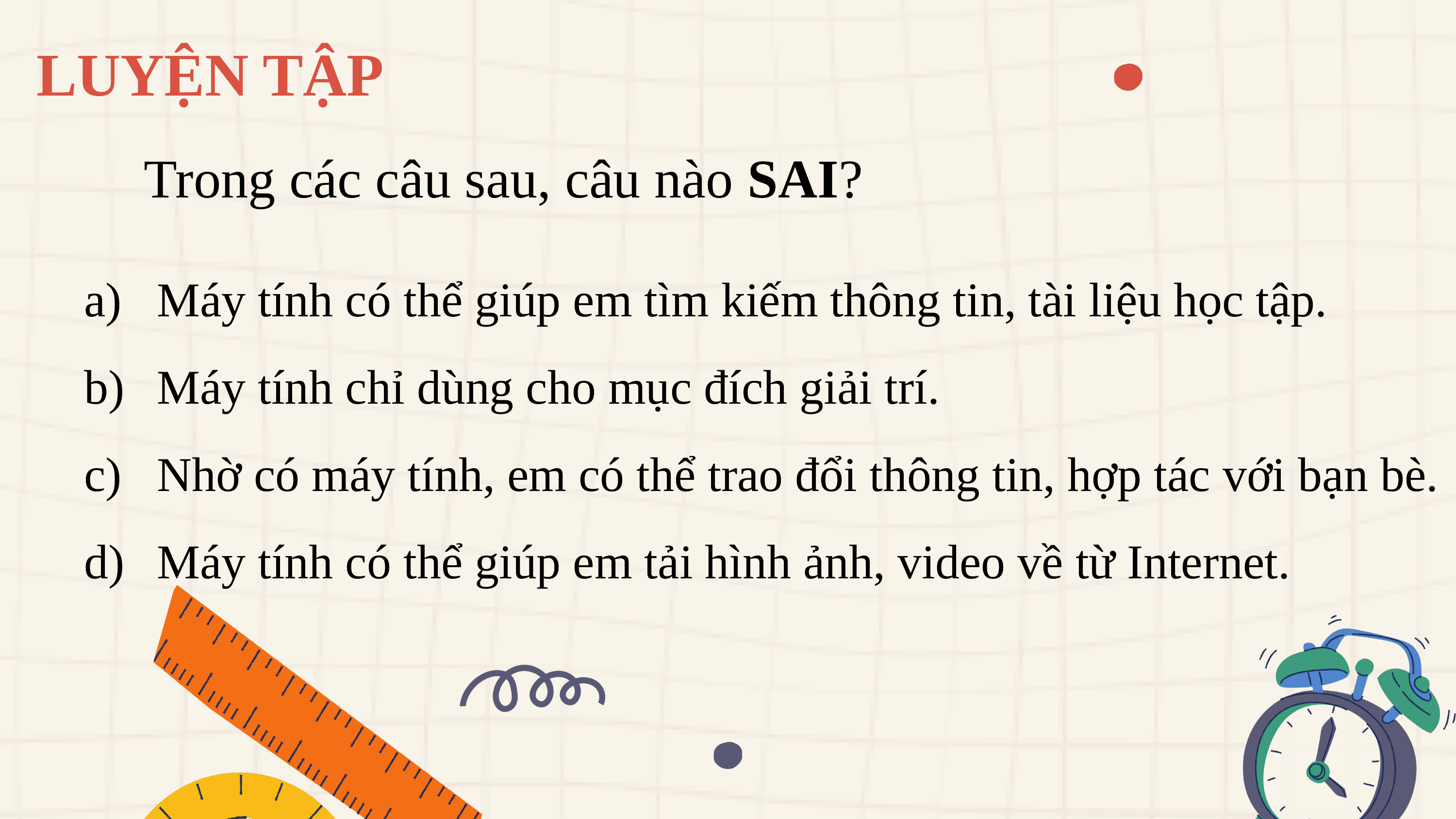

LUYỆN TẬP

Trong các câu sau, câu nào SAI?
Máy tính có thể giúp em tìm kiếm thông tin, tài liệu học tập.
Máy tính chỉ dùng cho mục đích giải trí.
Nhờ có máy tính, em có thể trao đổi thông tin, hợp tác với bạn bè.
Máy tính có thể giúp em tải hình ảnh, video về từ Internet.